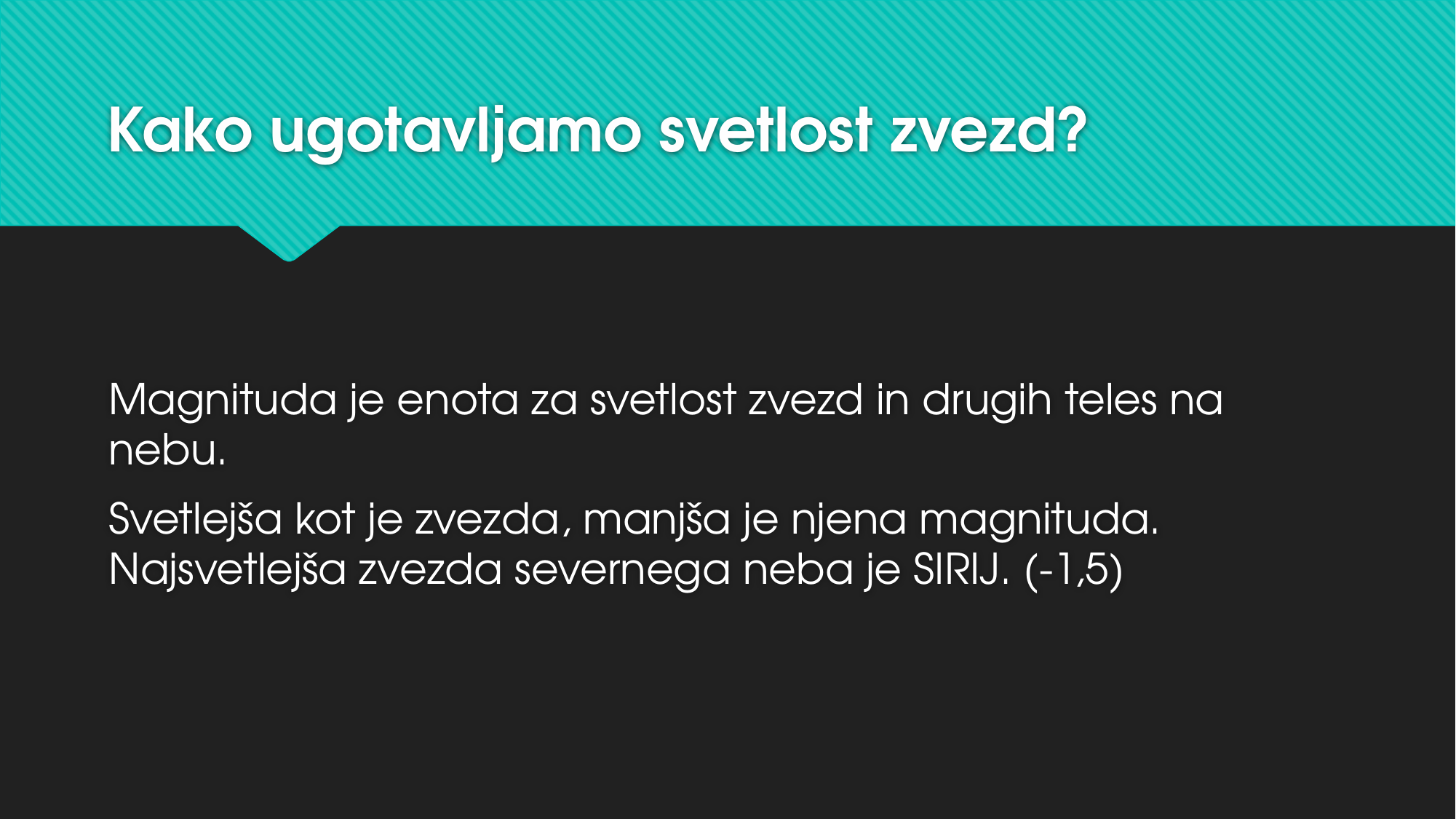

# Kako ugotavljamo svetlost zvezd?
Magnituda je enota za svetlost zvezd in drugih teles na nebu.
Svetlejša kot je zvezda, manjša je njena magnituda. Najsvetlejša zvezda severnega neba je SIRIJ. (-1,5)